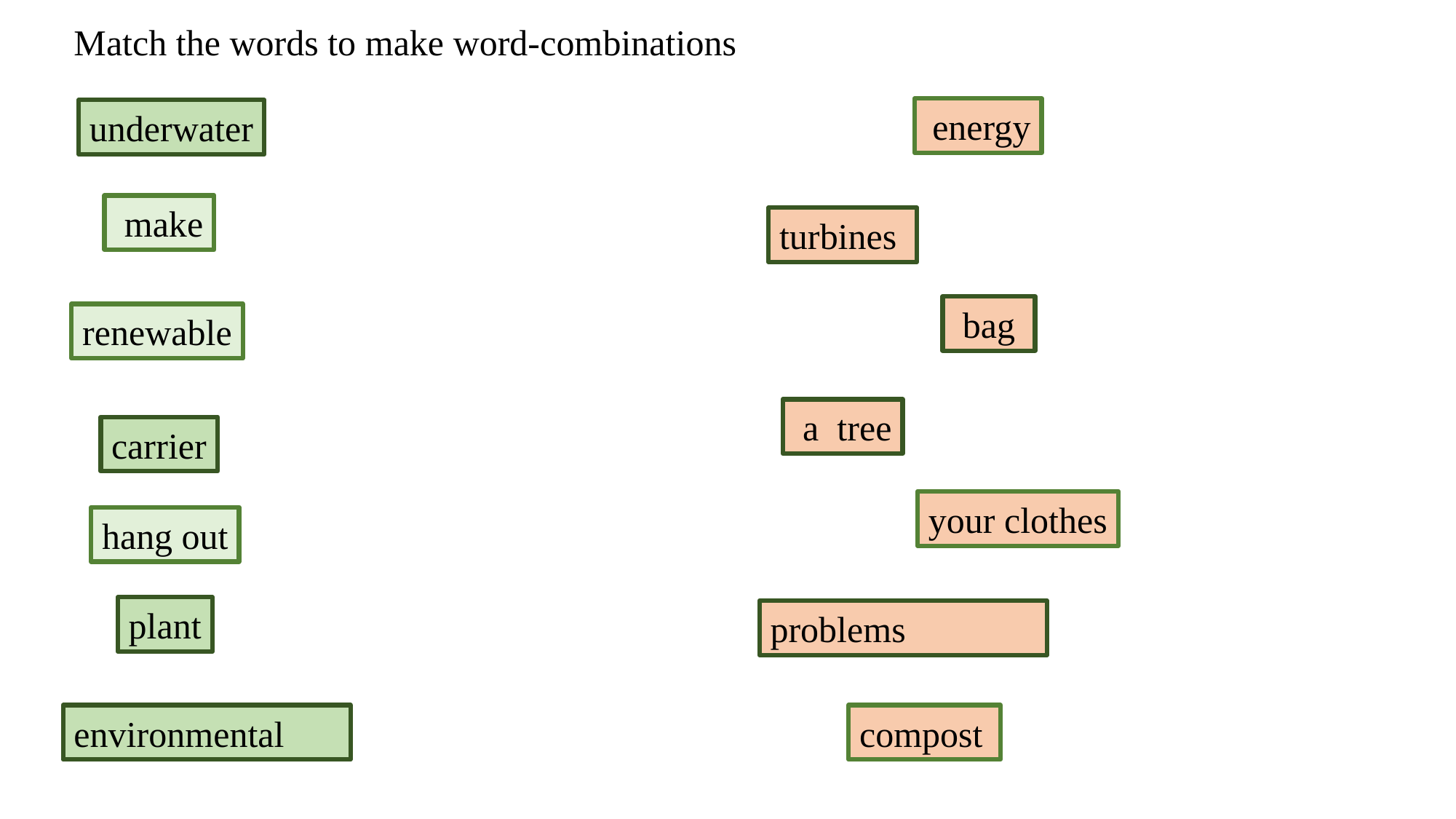

Match the words to make word-combinations
 energy
underwater
 make
turbines
 bag
renewable
 a  tree
carrier
your clothes
hang out
plant
problems
compost
environmental